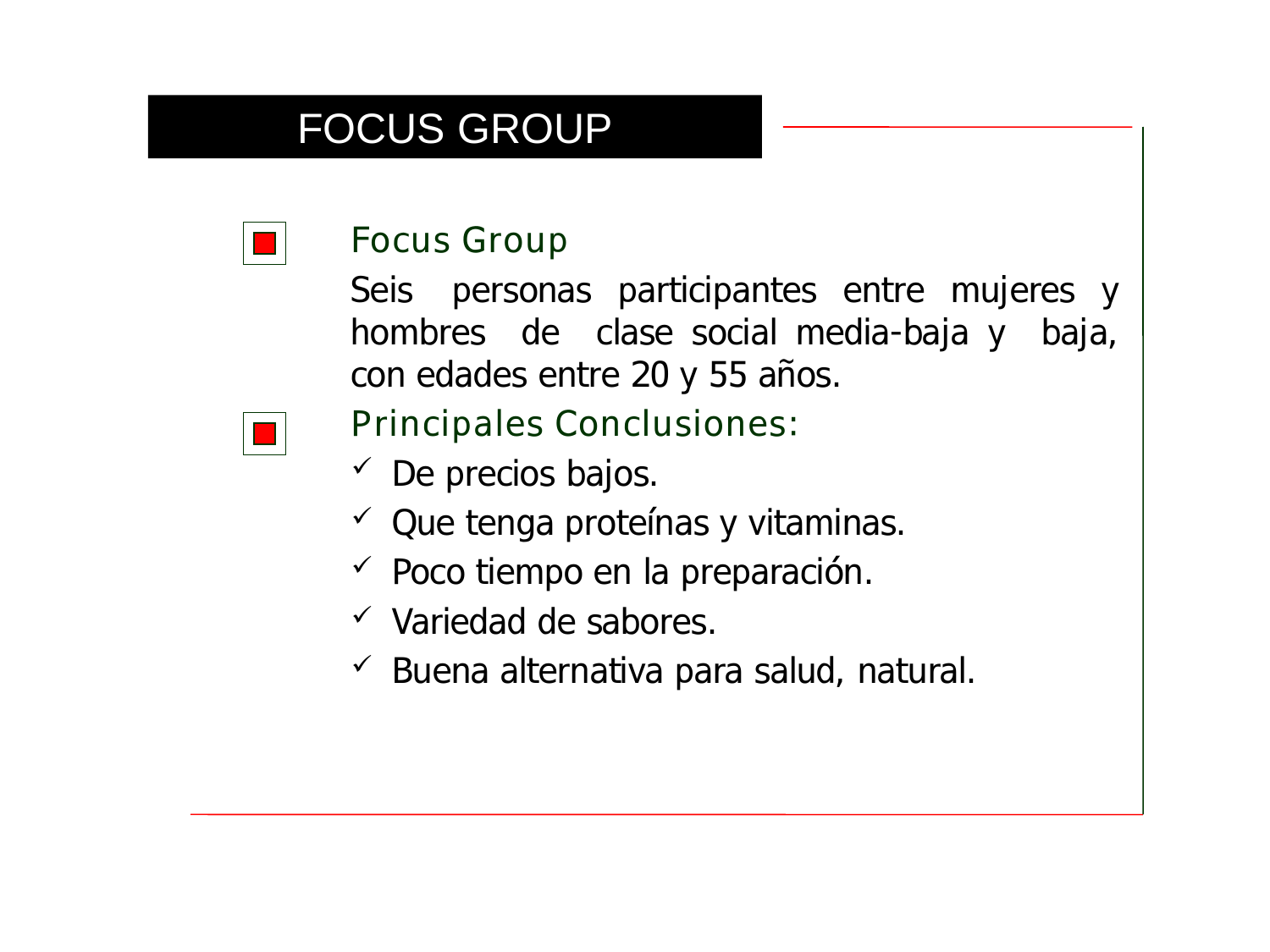

FOCUS GROUP

Focus Group
Seis   personas  participantes  entre  mujeres  y hombres  de  clase social media-baja y  baja, con edades entre 20 y 55 años.
Principales Conclusiones:
 De precios bajos.
 Que tenga proteínas y vitaminas.
 Poco tiempo en la preparación.
 Variedad de sabores.
 Buena alternativa para salud, natural.